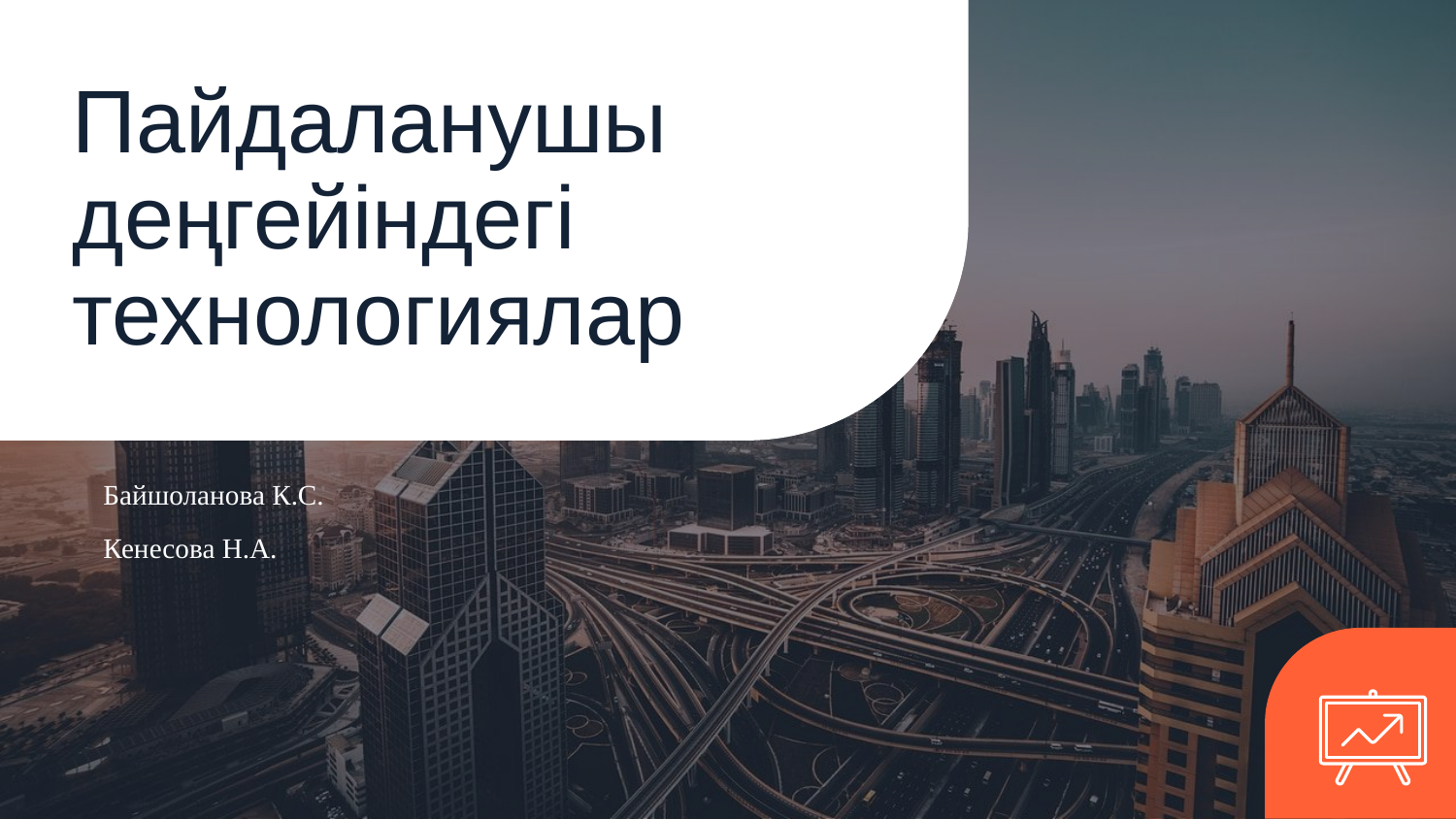

# Пайдаланушы деңгейіндегі технологиялар
Байшоланова К.С.
Кенесова Н.А.